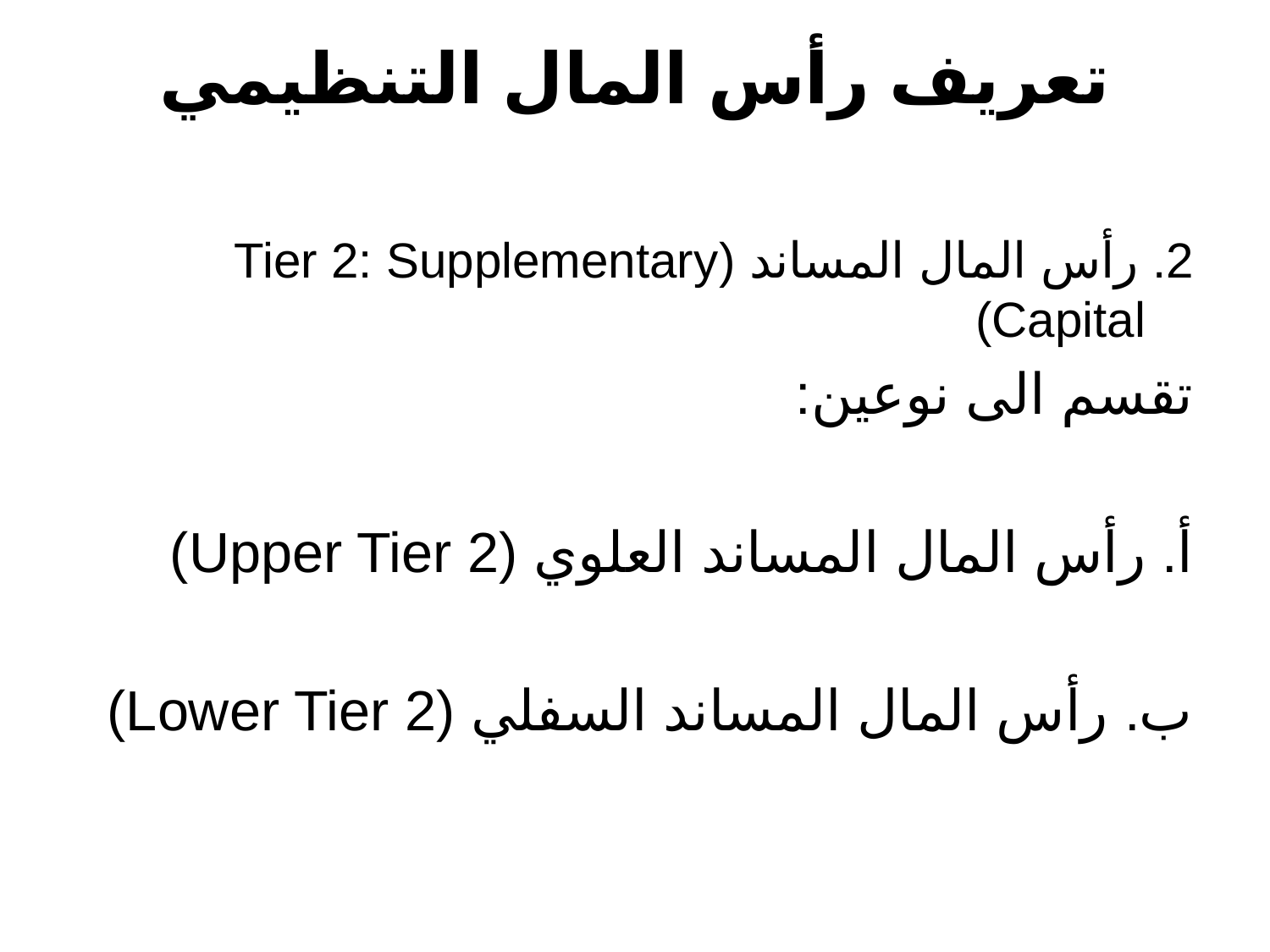

# تعريف رأس المال التنظيمي
2. رأس المال المساند (Tier 2: Supplementary Capital)
تقسم الى نوعين:

أ. رأس المال المساند العلوي (Upper Tier 2)

ب. رأس المال المساند السفلي (Lower Tier 2)